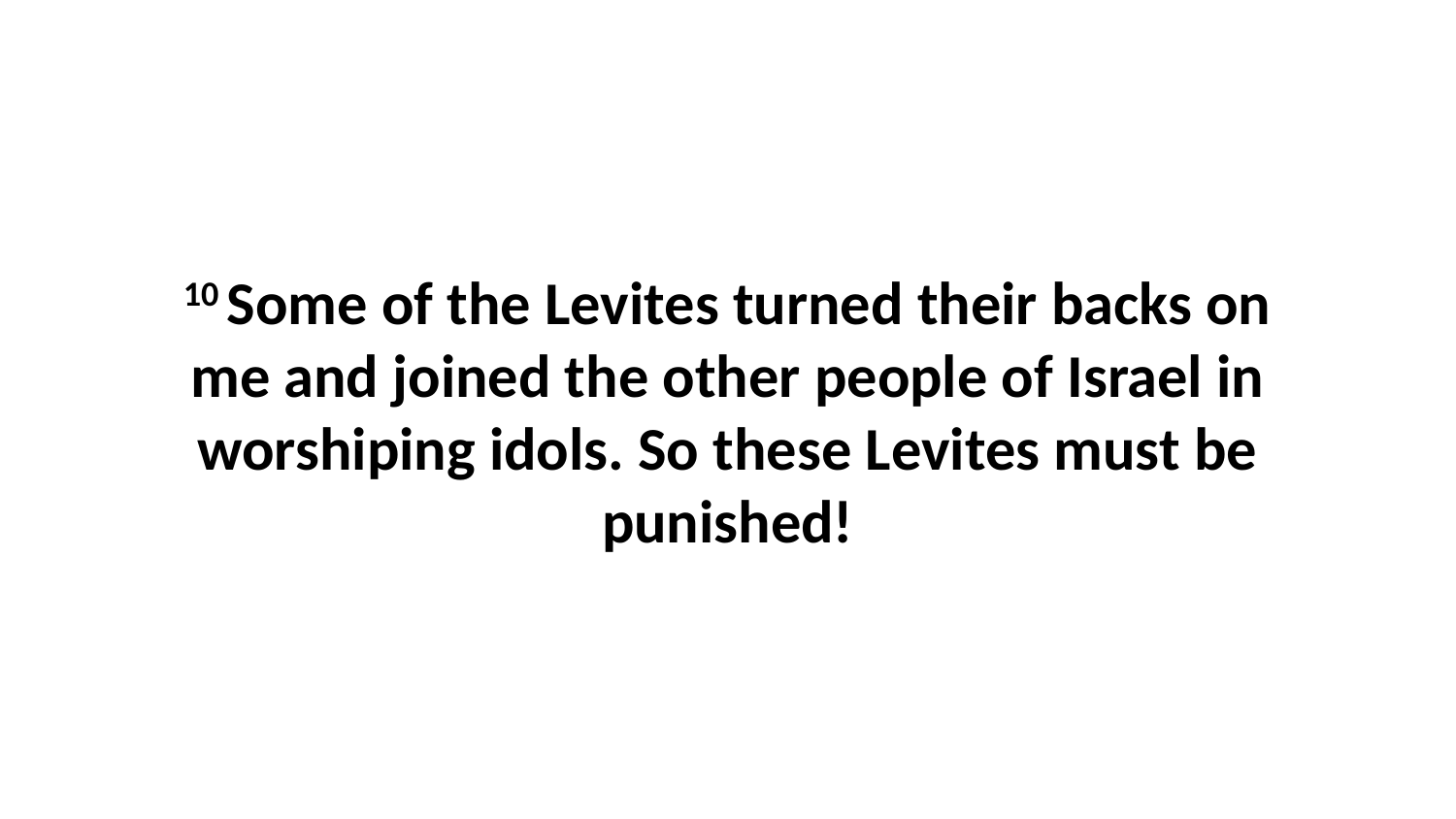

10 Some of the Levites turned their backs on me and joined the other people of Israel in worshiping idols. So these Levites must be punished!